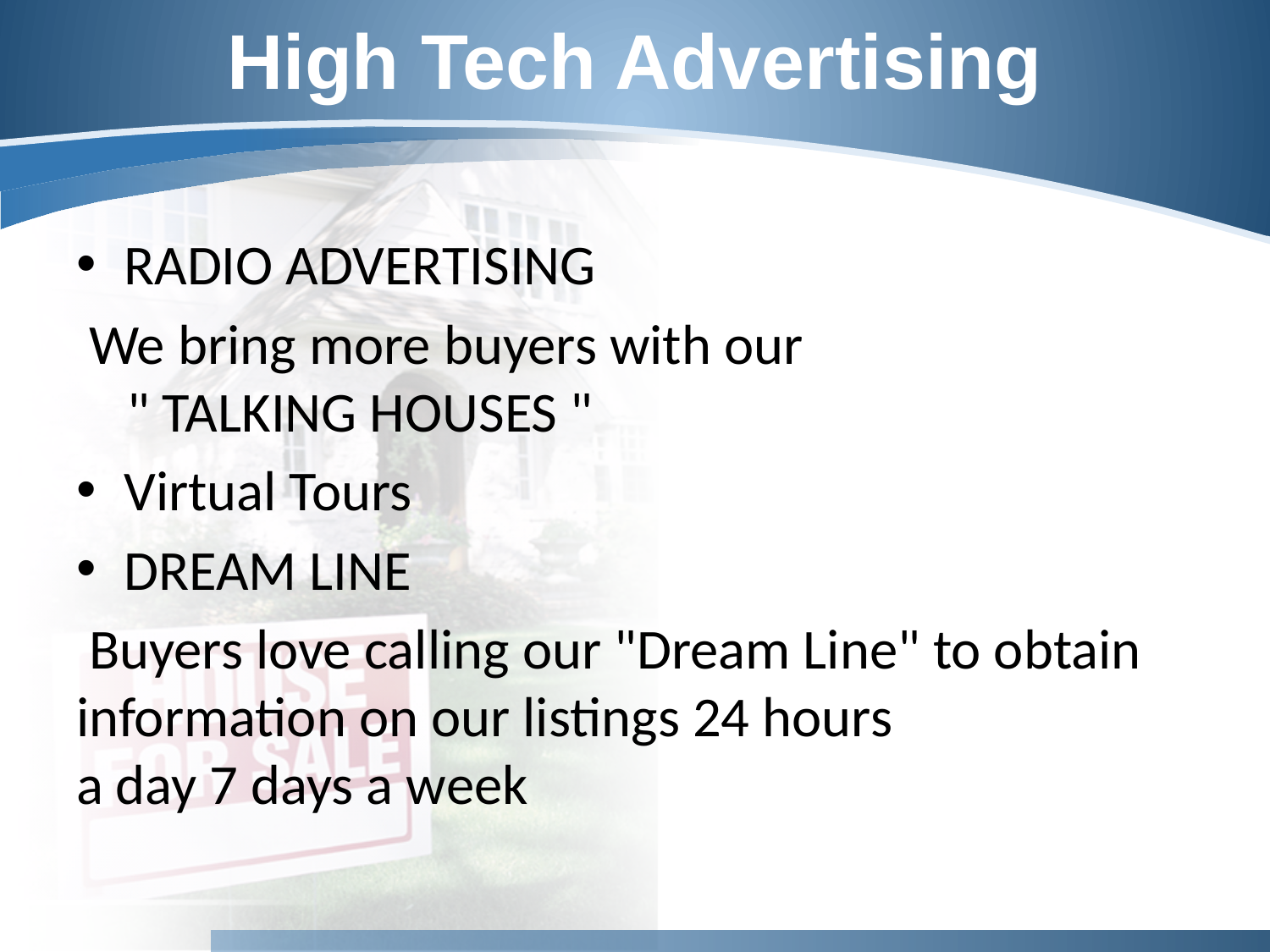

# High Tech Advertising
RADIO ADVERTISING
 We bring more buyers with our
    " TALKING HOUSES "
Virtual Tours
DREAM LINE
 Buyers love calling our "Dream Line" to obtain information on our listings 24 hours
a day 7 days a week